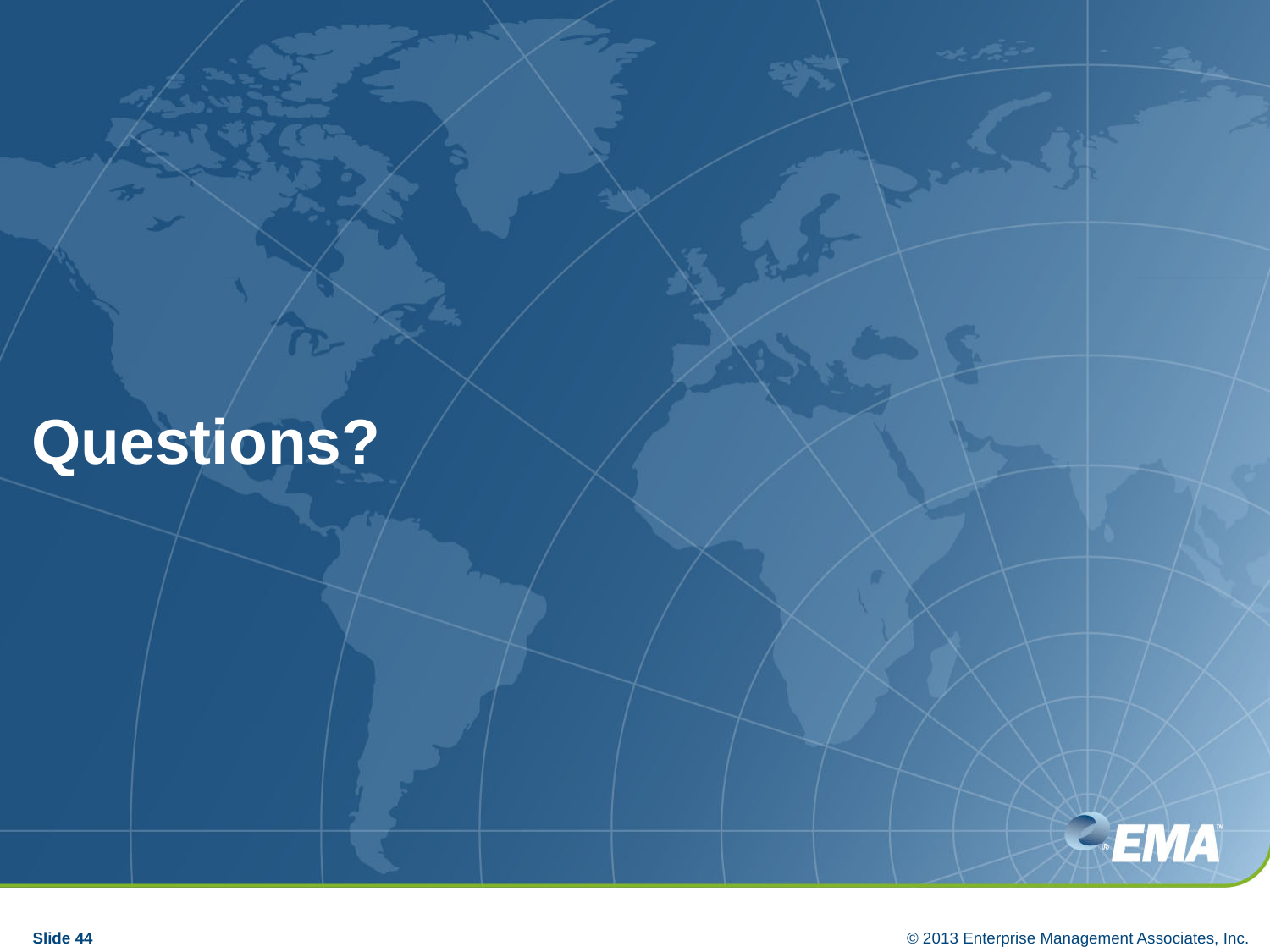

# Questions?
Slide 44
© 2013 Enterprise Management Associates, Inc.